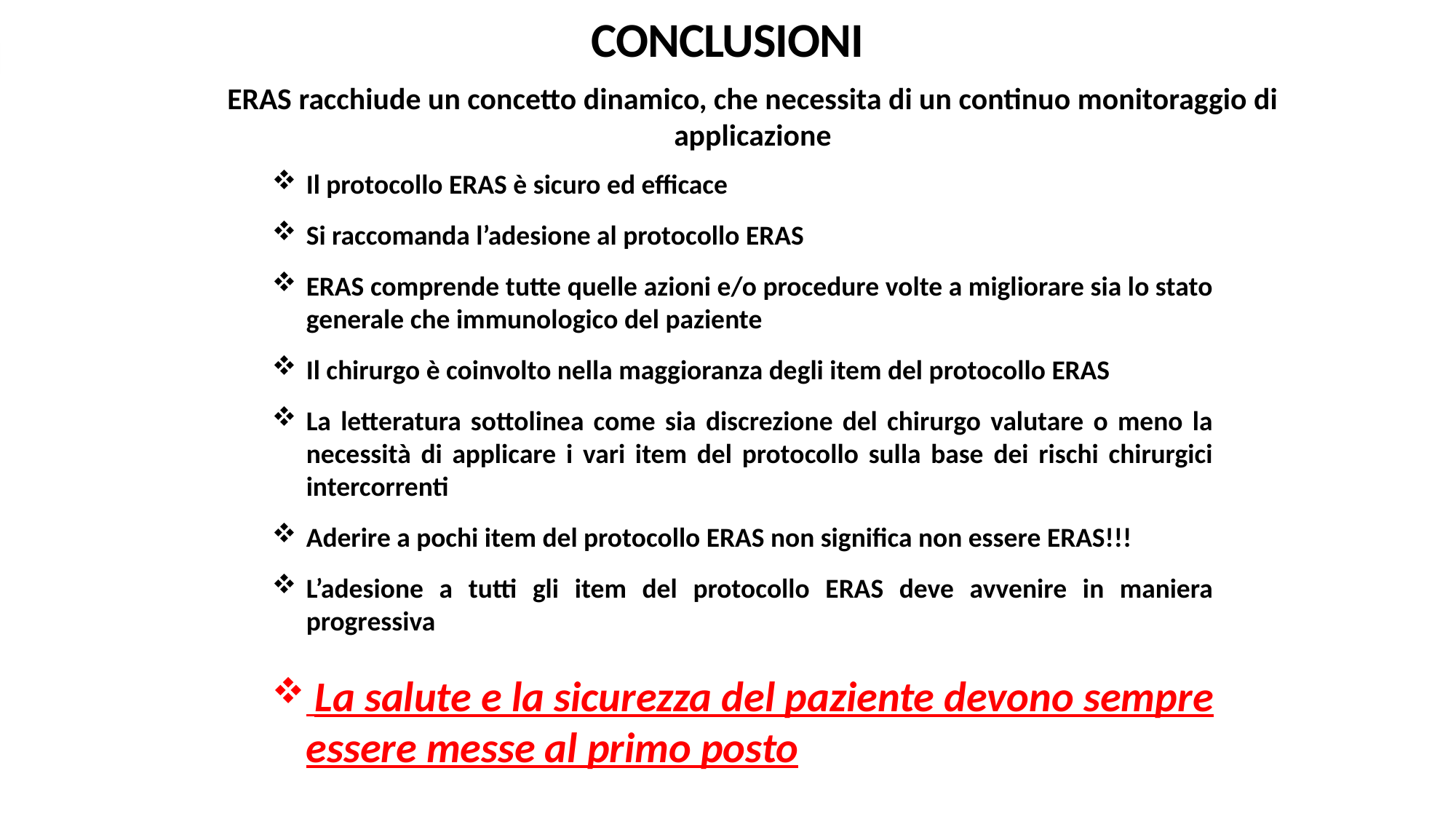

CONCLUSIONI

ERAS racchiude un concetto dinamico, che necessita di un continuo monitoraggio di applicazione
Il protocollo ERAS è sicuro ed efficace

Si raccomanda l’adesione al protocollo ERAS

ERAS comprende tutte quelle azioni e/o procedure volte a migliorare sia lo stato generale che immunologico del paziente

Il chirurgo è coinvolto nella maggioranza degli item del protocollo ERAS

La letteratura sottolinea come sia discrezione del chirurgo valutare o meno la necessità di applicare i vari item del protocollo sulla base dei rischi chirurgici intercorrenti

Aderire a pochi item del protocollo ERAS non significa non essere ERAS!!!

L’adesione a tutti gli item del protocollo ERAS deve avvenire in maniera progressiva

 La salute e la sicurezza del paziente devono sempre essere messe al primo posto